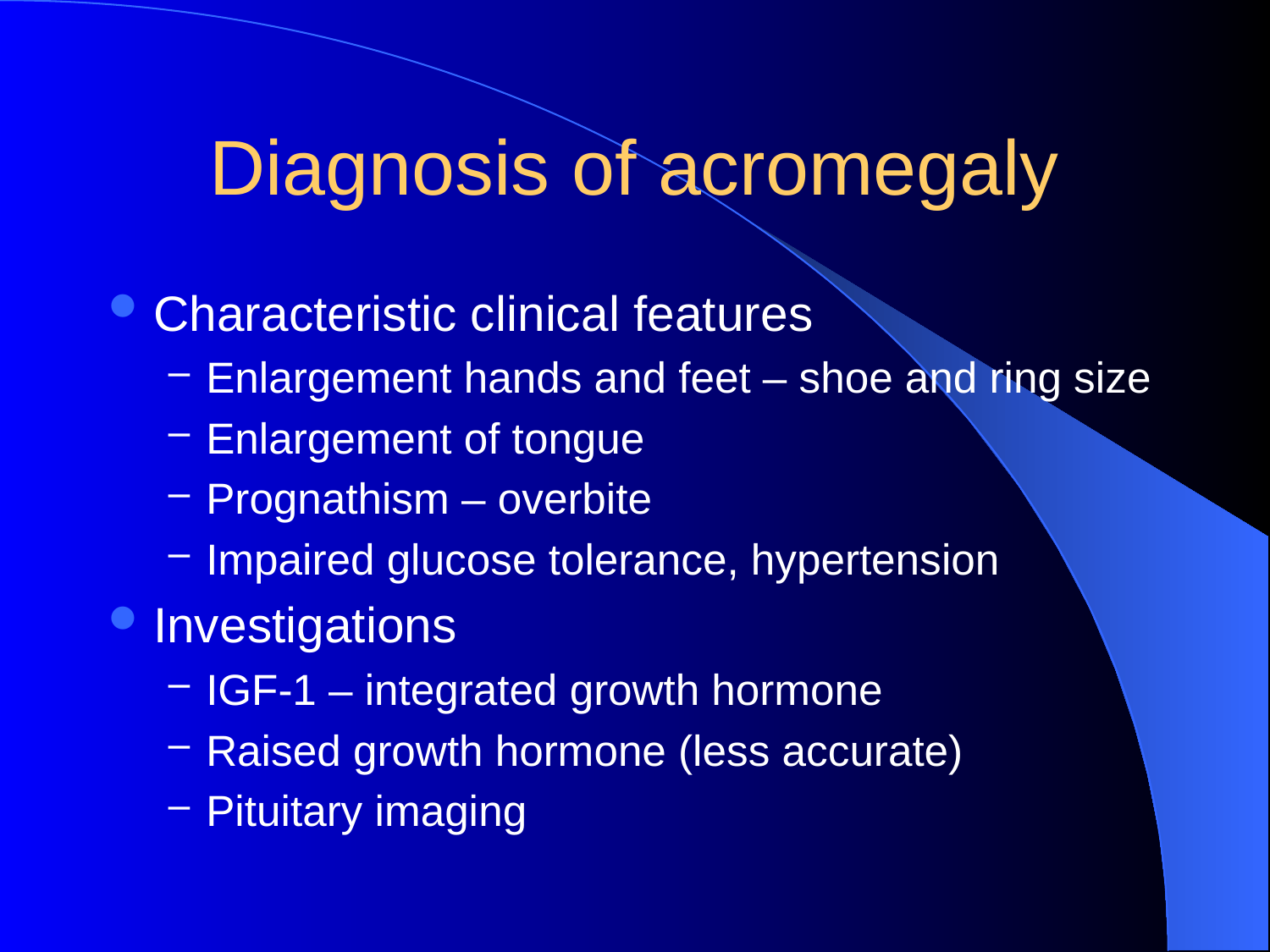

# Diagnosis of acromegaly
Characteristic clinical features
Enlargement hands and feet – shoe and ring size
Enlargement of tongue
Prognathism – overbite
Impaired glucose tolerance, hypertension
Investigations
IGF-1 – integrated growth hormone
Raised growth hormone (less accurate)
Pituitary imaging